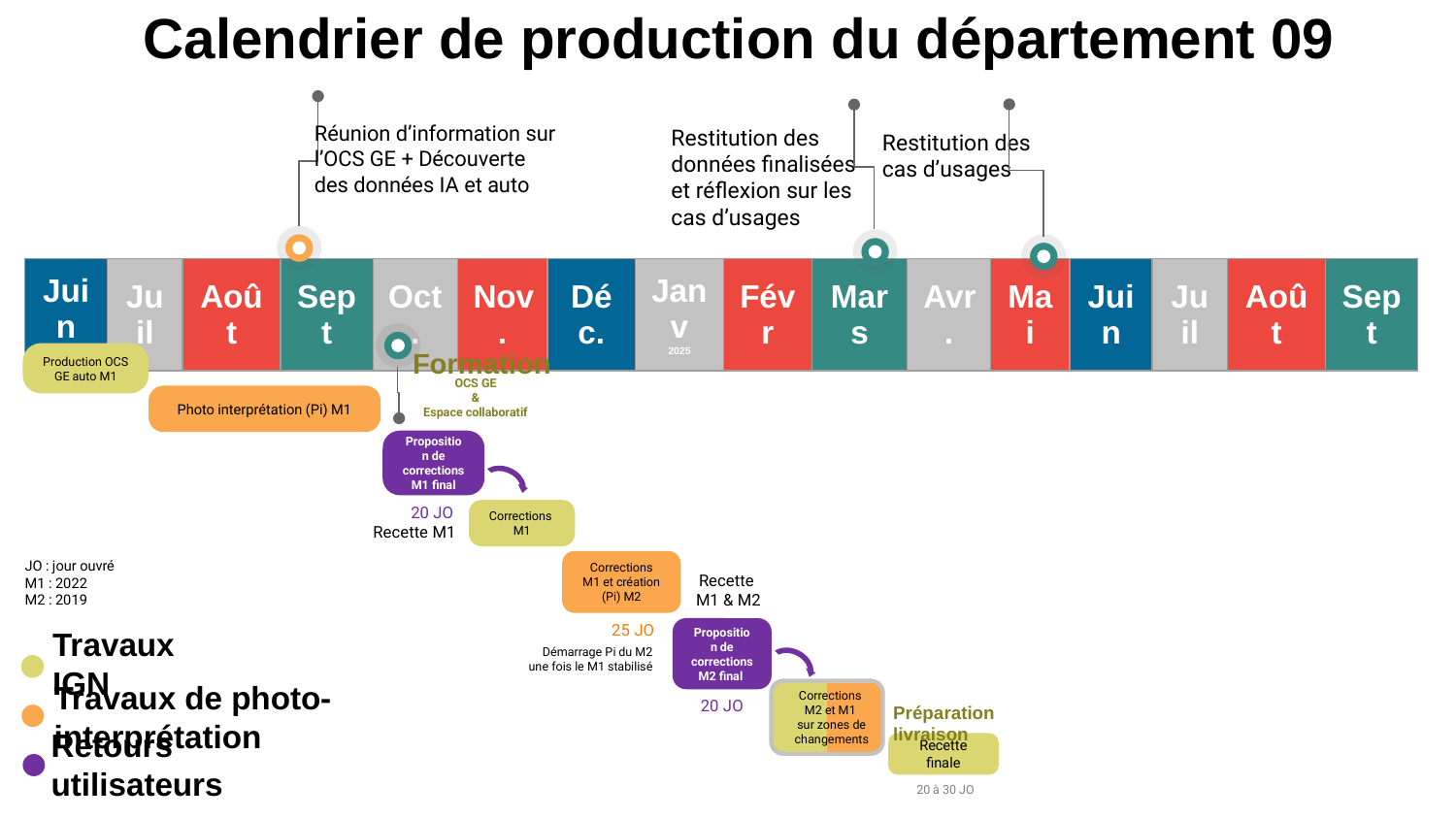

# Calendrier de production du département 09

Réunion d’information sur l’OCS GE + Découverte des données IA et auto

Restitution des données finalisées et réflexion sur les cas d’usages

Restitution des cas d’usages

| Juin 2024 | Juil | Août | Sept | Oct. | Nov. | Déc. | Janv 2025 | Févr | Mars | Avr. | Mai | Juin | Juil | Août | Sept |
| --- | --- | --- | --- | --- | --- | --- | --- | --- | --- | --- | --- | --- | --- | --- | --- |

Formation
Production OCS GE auto M1
OCS GE
&
Espace collaboratif
Photo interprétation (Pi) M1
Proposition de corrections M1 final

20 JO
Corrections  M1
Recette M1
JO : jour ouvré
M1 : 2022
M2 : 2019
Corrections M1 et création (Pi) M2
Recette
M1 & M2
25 JO
Proposition de corrections M2 final
Démarrage Pi du M2 une fois le M1 stabilisé

Travaux IGN

Travaux de photo-interprétation

Retours utilisateurs

Corrections
M2 et M1
sur zones de changements

20 JO
Préparation livraison
Recette finale
20 à 30 JO